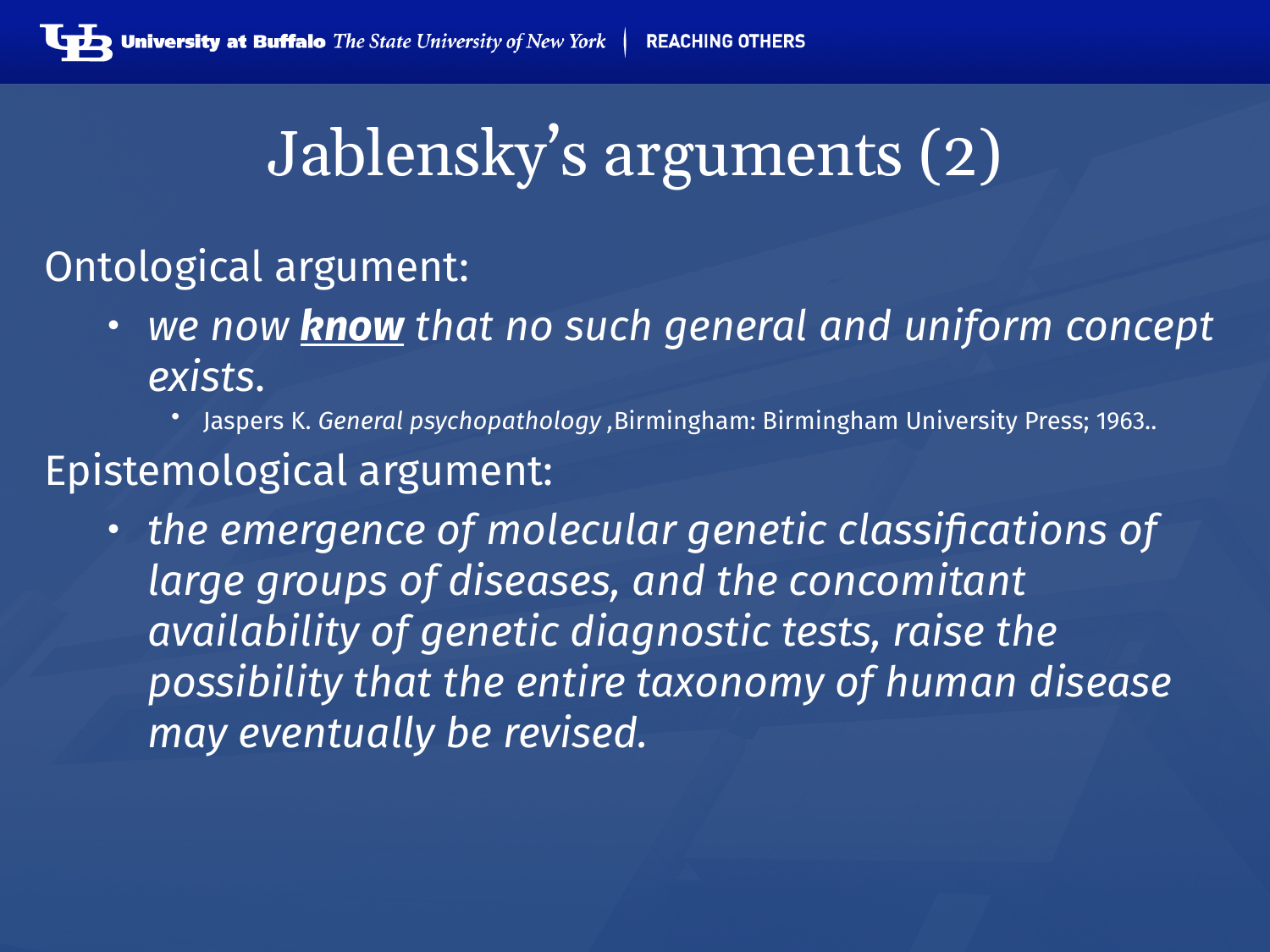

# Jablensky’s arguments (2)
Ontological argument:
we now know that no such general and uniform concept exists.
Jaspers K. General psychopathology ,Birmingham: Birmingham University Press; 1963..
Epistemological argument:
the emergence of molecular genetic classifications of large groups of diseases, and the concomitant availability of genetic diagnostic tests, raise the possibility that the entire taxonomy of human disease may eventually be revised.